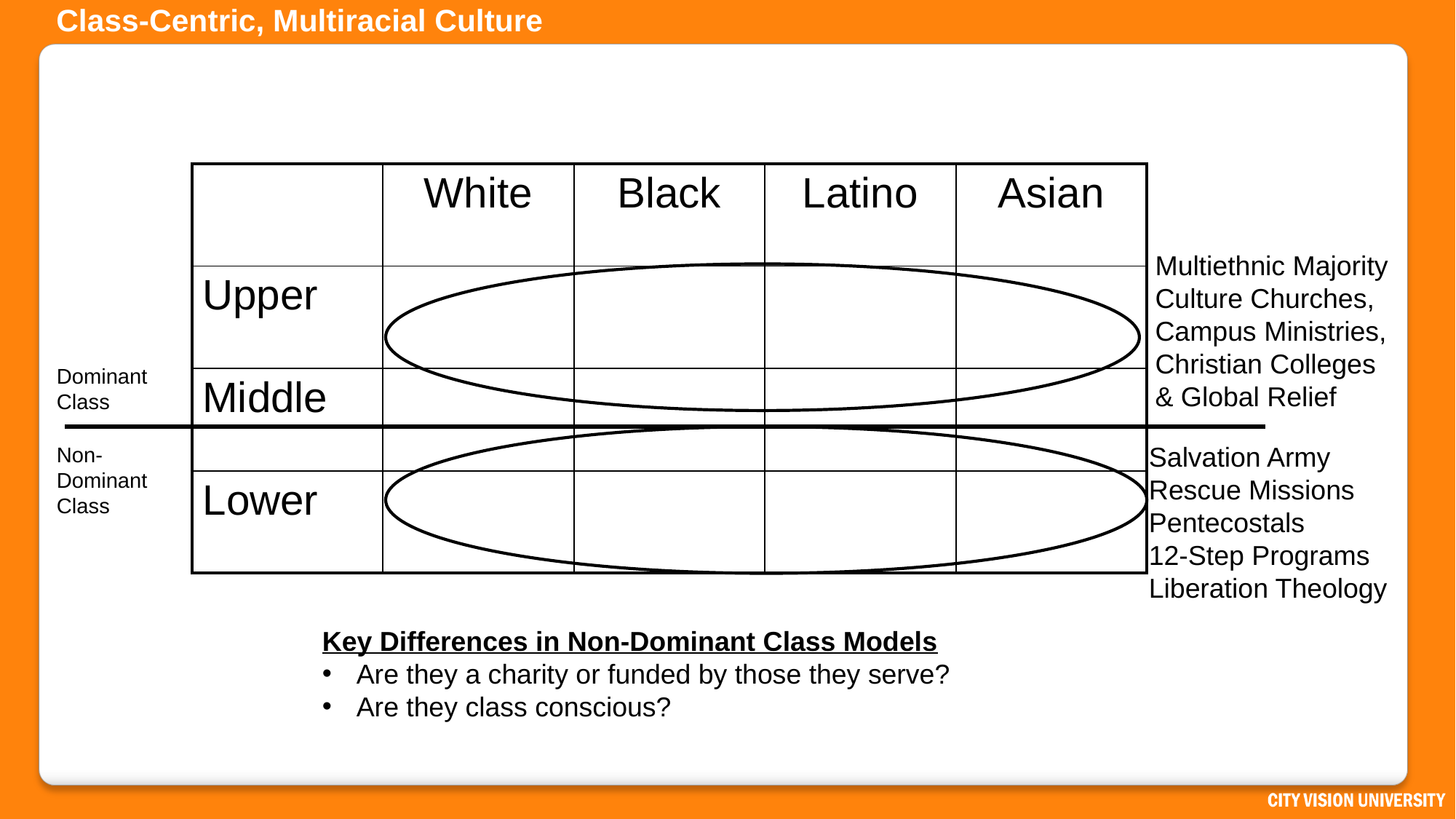

# Class-Centric, Multiracial Culture
|  | White | Black | Latino | Asian |
| --- | --- | --- | --- | --- |
| Upper |  |  |  |  |
| Middle |  |  |  |  |
| Lower |  |  |  |  |
Multiethnic Majority
Culture Churches,
Campus Ministries,
Christian Colleges
& Global Relief

Dominant
Class

Salvation Army
Rescue Missions
Pentecostals
12-Step Programs
Liberation Theology
Non-
Dominant
Class
Key Differences in Non-Dominant Class Models
Are they a charity or funded by those they serve?
Are they class conscious?